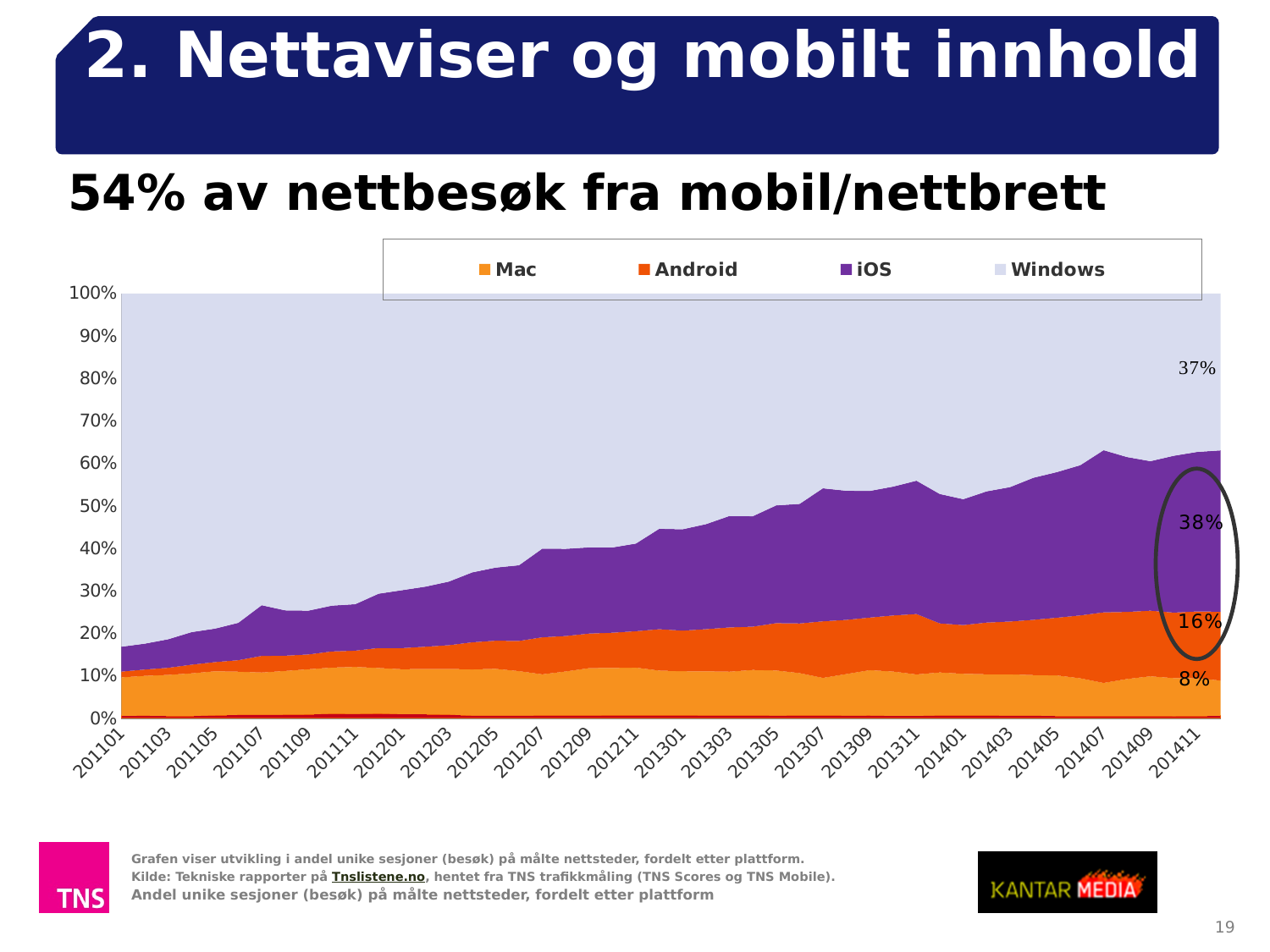

2. Nettaviser og mobilt innhold

54% av nettbesøk fra mobil/nettbrett

### Chart

| Category | Linux | Mac | Android | iOS | Windows |
|---|---|---|---|---|---|
| 201101 | 3751846.0 | 58740862.0 | 8818600.0 | 38036715.0 | 539489171.0 |
| 201102 | 3776362.0 | 56636183.0 | 8940044.0 | 36792988.0 | 498142097.0 |
| 201103 | 3746877.0 | 65220891.0 | 11292149.0 | 45422515.0 | 549823297.0 |
| 201104 | 3072838.0 | 56837554.0 | 11503210.0 | 43475350.0 | 451473734.0 |
| 201105 | 4637255.0 | 67871599.0 | 14236285.0 | 51662599.0 | 517333791.0 |
| 201106 | 4882536.0 | 60955959.0 | 16272565.0 | 52822390.0 | 465413896.0 |
| 201107 | 5018600.0 | 59313585.0 | 23386276.0 | 71296329.0 | 438314216.0 |
| 201108 | 5685203.0 | 67778330.0 | 23588871.0 | 70403805.0 | 491426925.0 |
| 201109 | 6028297.0 | 69503365.0 | 22778528.0 | 67523965.0 | 488664298.0 |
| 201110 | 7200460.0 | 72055047.0 | 25203919.0 | 71707544.0 | 488082684.0 |
| 201111 | 6807219.0 | 72533856.0 | 25165932.0 | 71825321.0 | 480105873.0 |
| 201112 | 7310400.0 | 69057417.0 | 30338537.0 | 82511653.0 | 455967240.0 |
| 201201 | 7021724.0 | 75179843.0 | 35419825.0 | 97161213.0 | 497474339.0 |
| 201202 | 6445192.0 | 71119226.0 | 34921597.0 | 94383445.0 | 460647347.0 |
| 201203 | 6155614.0 | 75955138.0 | 39557313.0 | 105793661.0 | 479595620.0 |
| 201204 | 4345455.0 | 72914615.0 | 42779559.0 | 110383500.0 | 440693229.0 |
| 201205 | 4518800.0 | 79431487.0 | 47706784.0 | 124260552.0 | 465295413.0 |
| 201206 | 4496642.0 | 73177339.0 | 49716821.0 | 124607058.0 | 447275393.0 |
| 201207 | 4439762.0 | 63213791.0 | 56992259.0 | 136559046.0 | 392634884.0 |
| 201208 | 5081205.0 | 76628926.0 | 61895518.0 | 152189260.0 | 445524116.0 |
| 201209 | 4901622.0 | 78585625.0 | 57640811.0 | 143648724.0 | 422881064.0 |
| 201210 | 5393798.0 | 81986530.0 | 61306255.0 | 148204029.0 | 441152638.0 |
| 201211 | 5294736.0 | 79203701.0 | 60611295.0 | 146051637.0 | 416709279.0 |
| 201212 | 5163686.0 | 73415142.0 | 68224734.0 | 165539615.0 | 387671436.0 |
| 201301 | 5955762.0 | 81042049.0 | 75207321.0 | 187513506.0 | 436100285.0 |
| 201302 | 4730000.0 | 70665692.0 | 67774753.0 | 168873702.0 | 370513599.0 |
| 201303 | 5035410.0 | 74448459.0 | 75511765.0 | 190068672.0 | 379493758.0 |
| 201304 | 5258109.0 | 81442584.0 | 77573657.0 | 198108891.0 | 399409024.0 |
| 201305 | 5003188.0 | 81663347.0 | 85823516.0 | 213719451.0 | 384358257.0 |
| 201306 | 4790398.0 | 71081524.0 | 83251067.0 | 200803443.0 | 353186433.0 |
| 201307 | 4609824.0 | 57866239.0 | 87501980.0 | 205852342.0 | 301351207.0 |
| 201308 | 4837119.0 | 72489077.0 | 94700305.0 | 225703903.0 | 344750901.0 |
| 201309 | 4985696.0 | 80582095.0 | 93409868.0 | 225148833.0 | 350983004.0 |
| 201310 | 4833080.0 | 85769894.0 | 108528637.0 | 249753189.0 | 374146176.0 |
| 201311 | 5128556.0 | 85917122.0 | 125602356.0 | 276981676.0 | 388970817.0 |
| 201312 | 4937340.0 | 72271194.0 | 82620227.0 | 218082767.0 | 337805957.0 |
| 201401 | 5492923.0 | 75025404.0 | 88197780.0 | 227931356.0 | 372245432.0 |
| 201402 | 4906998.0 | 68728212.0 | 86474095.0 | 219655957.0 | 330990397.0 |
| 201403 | 4931991.0 | 75097746.0 | 96087224.0 | 244848298.0 | 352400887.0 |
| 201404 | 4516966.0 | 66993054.0 | 91541906.0 | 235395013.0 | 305150188.0 |
| 201405 | 4288815.0 | 73997092.0 | 105287712.0 | 265942344.0 | 326028534.0 |
| 201406 | 4381536.0 | 70212475.0 | 117204050.0 | 280145754.0 | 320181580.0 |
| 201407 | 4273063.0 | 59650454.0 | 127705150.0 | 293515753.0 | 283428218.0 |
| 201408 | 4536016.0 | 71023785.0 | 128848127.0 | 297765870.0 | 314224254.0 |
| 201409 | 4426650.0 | 76321913.0 | 126181996.0 | 287548436.0 | 322417331.0 |
| 201410 | 4647010.0 | 80656254.0 | 139065598.0 | 333028522.0 | 344540366.0 |
| 201411 | 4586733.0 | 76758356.0 | 136016593.0 | 324583600.0 | 322250718.0 |
| 201412 | 5236844.0 | 71051960.0 | 138954761.0 | 325917851.0 | 316877750.0 |
Grafen viser utvikling i andel unike sesjoner (besøk) på målte nettsteder, fordelt etter plattform.
Kilde: Tekniske rapporter på Tnslistene.no, hentet fra TNS trafikkmåling (TNS Scores og TNS Mobile).
Andel unike sesjoner (besøk) på målte nettsteder, fordelt etter plattform

19